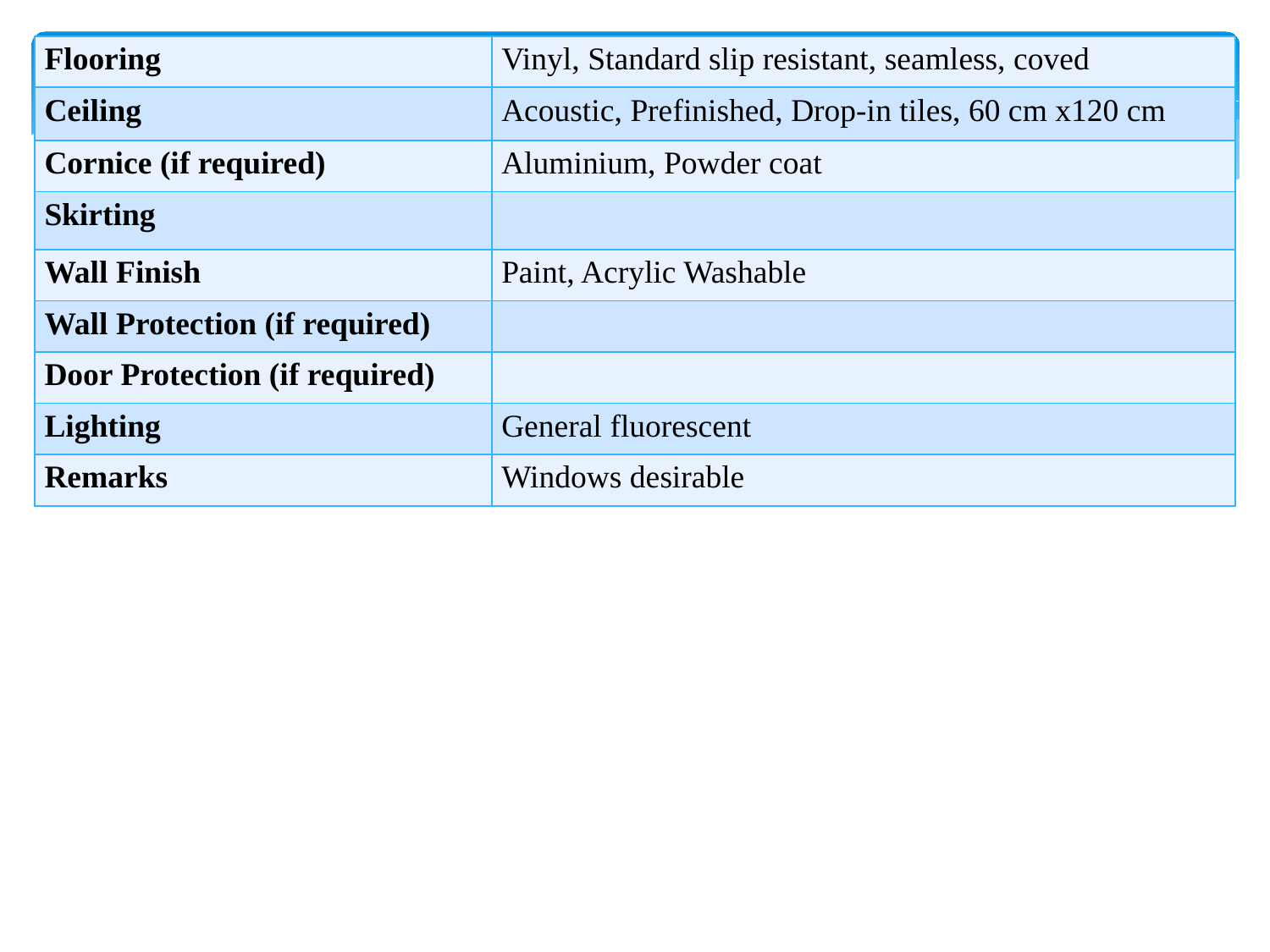

| Flooring | Vinyl, Standard slip resistant, seamless, coved |
| --- | --- |
| Ceiling | Acoustic, Prefinished, Drop-in tiles, 60 cm x120 cm |
| Cornice (if required) | Aluminium, Powder coat |
| Skirting |  |
| Wall Finish | Paint, Acrylic Washable |
| Wall Protection (if required) |  |
| Door Protection (if required) |  |
| Lighting | General fluorescent |
| Remarks | Windows desirable |